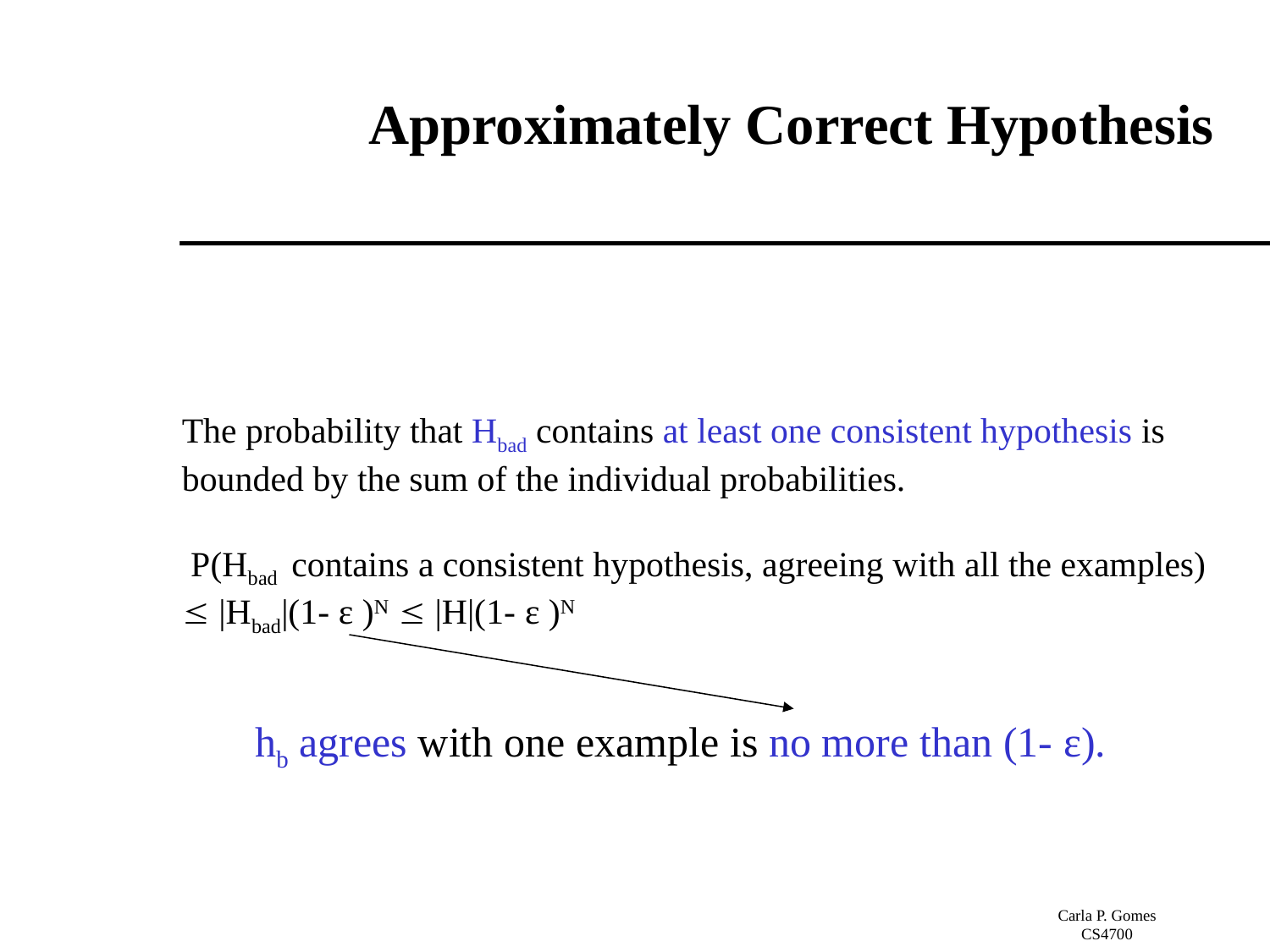

# Approximately Correct Hypothesis
The probability that Hbad contains at least one consistent hypothesis is
bounded by the sum of the individual probabilities.

 P(Hbad  contains a consistent hypothesis, agreeing with all the examples) ≤ |Hbad|(1- ε )N ≤ |H|(1- ε )N

hb agrees with one example is no more than (1- ε).